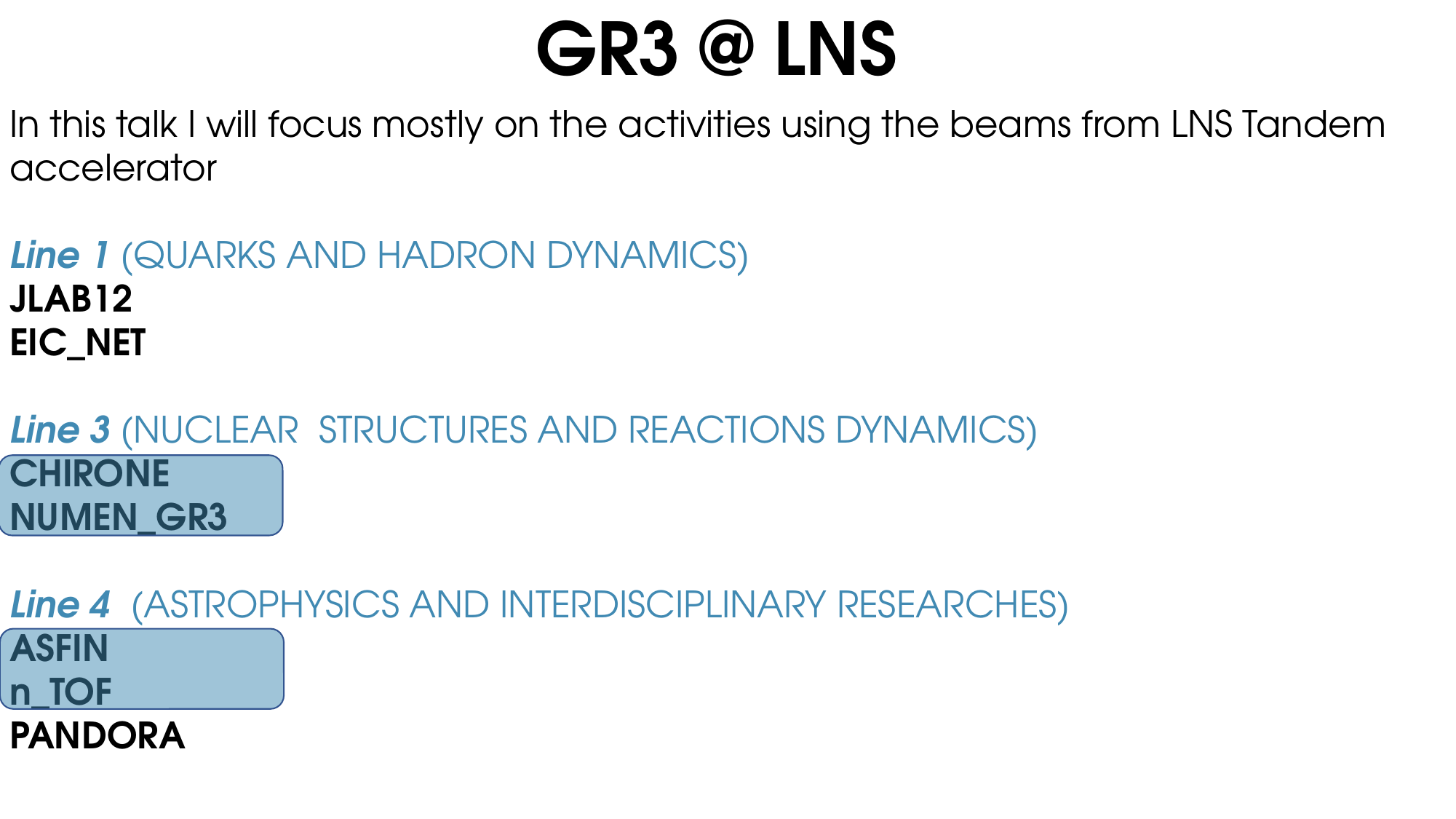

GR3 @ LNS
In this talk I will focus mostly on the activities using the beams from LNS Tandem accelerator

Line 1 (QUARKS AND HADRON DYNAMICS)
JLAB12
EIC_NET

Line 3 (NUCLEAR  STRUCTURES AND REACTIONS DYNAMICS)
CHIRONE
NUMEN_GR3

Line 4  (ASTROPHYSICS AND INTERDISCIPLINARY RESEARCHES)
ASFIN
n_TOF
PANDORA